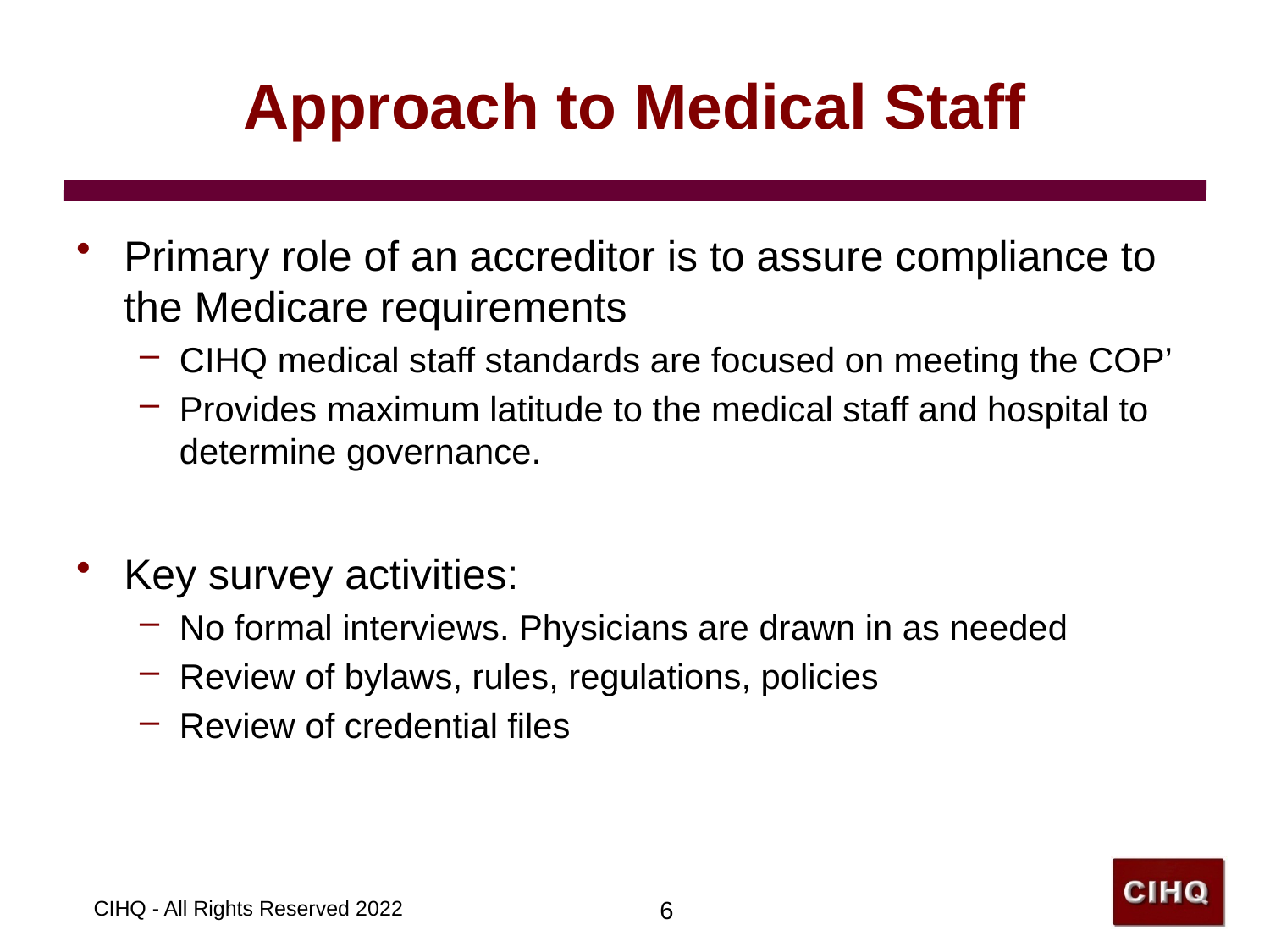

# Approach to Medical Staff
Primary role of an accreditor is to assure compliance to the Medicare requirements
CIHQ medical staff standards are focused on meeting the COP’
Provides maximum latitude to the medical staff and hospital to determine governance.

Key survey activities:
No formal interviews. Physicians are drawn in as needed
Review of bylaws, rules, regulations, policies
Review of credential files
CIHQ - All Rights Reserved 2022
6